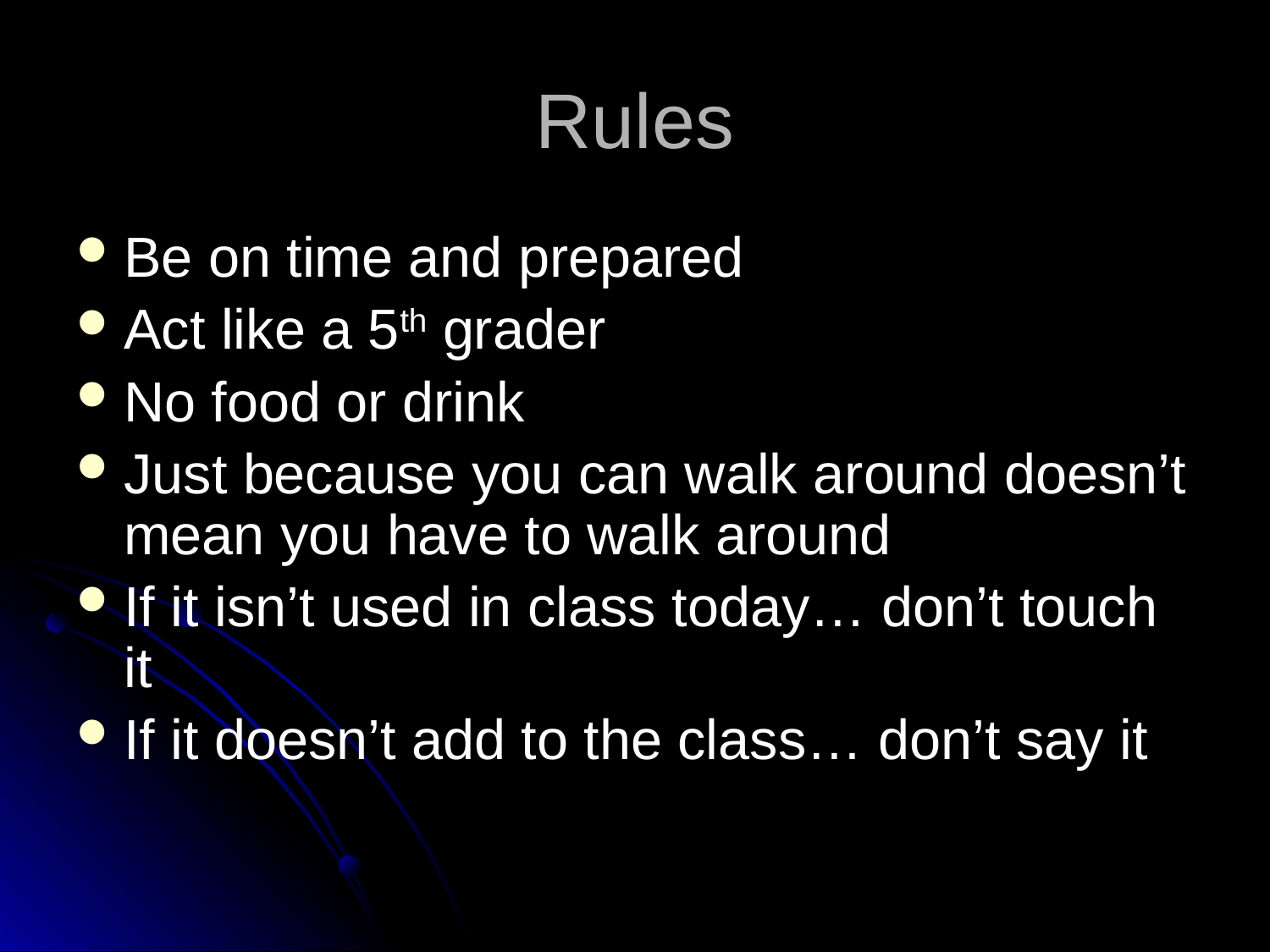

Rules
Be on time and prepared
Act like a 5th grader
No food or drink
Just because you can walk around doesn’t mean you have to walk around
If it isn’t used in class today… don’t touch it
If it doesn’t add to the class… don’t say it